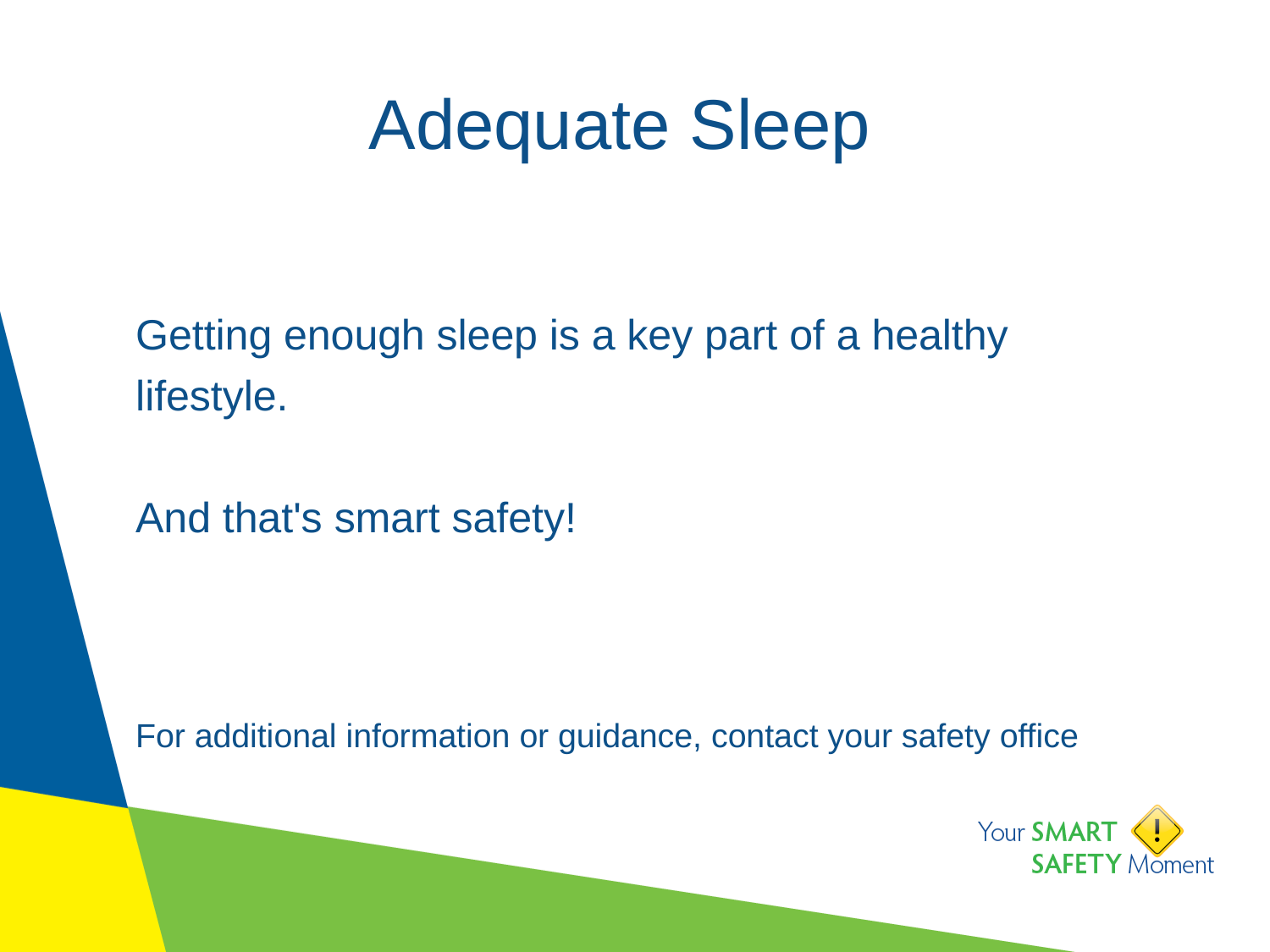

# Adequate Sleep

Getting enough sleep is a key part of a healthy lifestyle.

And that's smart safety!

For additional information or guidance, contact your safety office